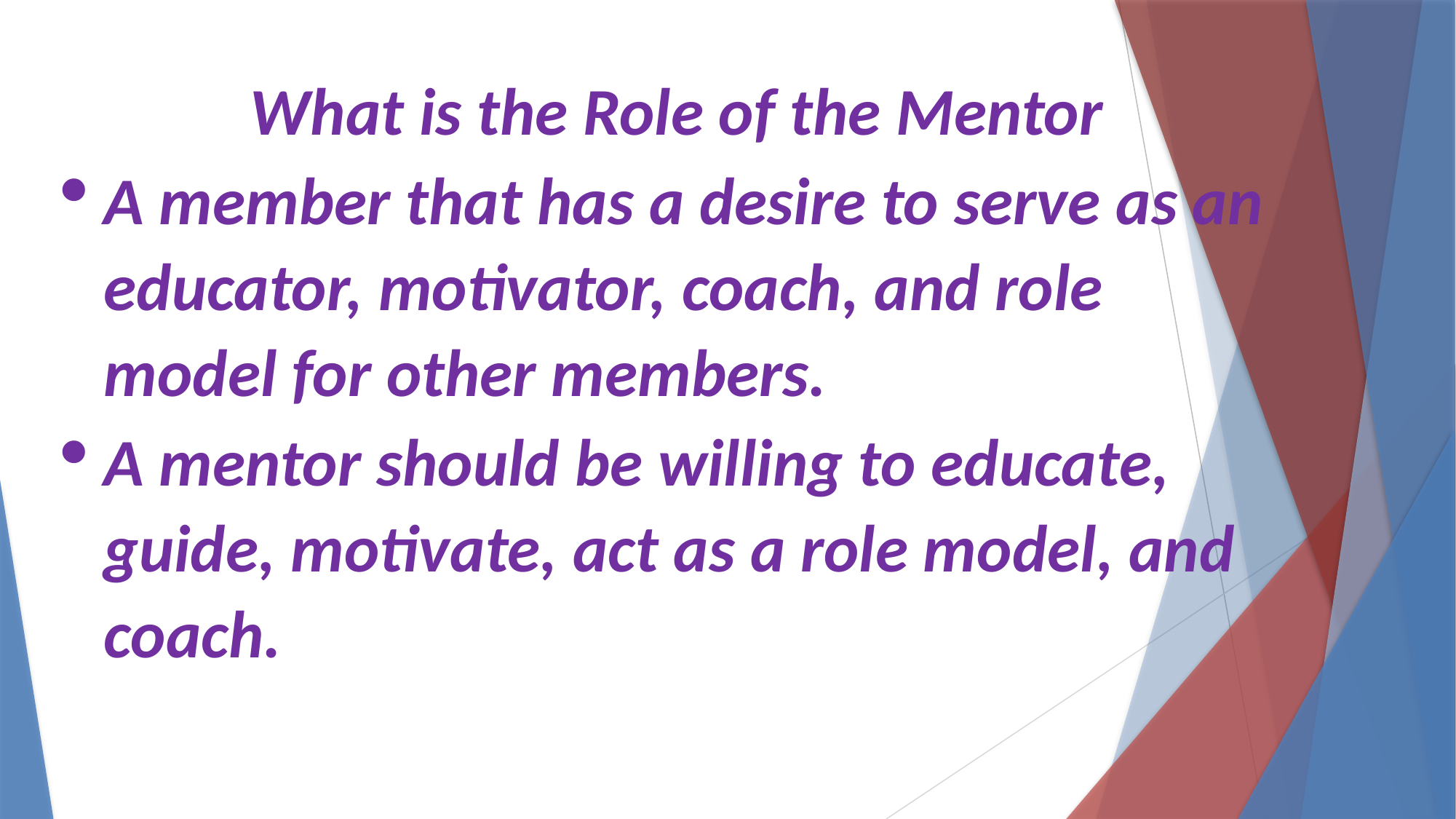

What is the Role of the Mentor
A member that has a desire to serve as an educator, motivator, coach, and role model for other members.
A mentor should be willing to educate, guide, motivate, act as a role model, and coach.